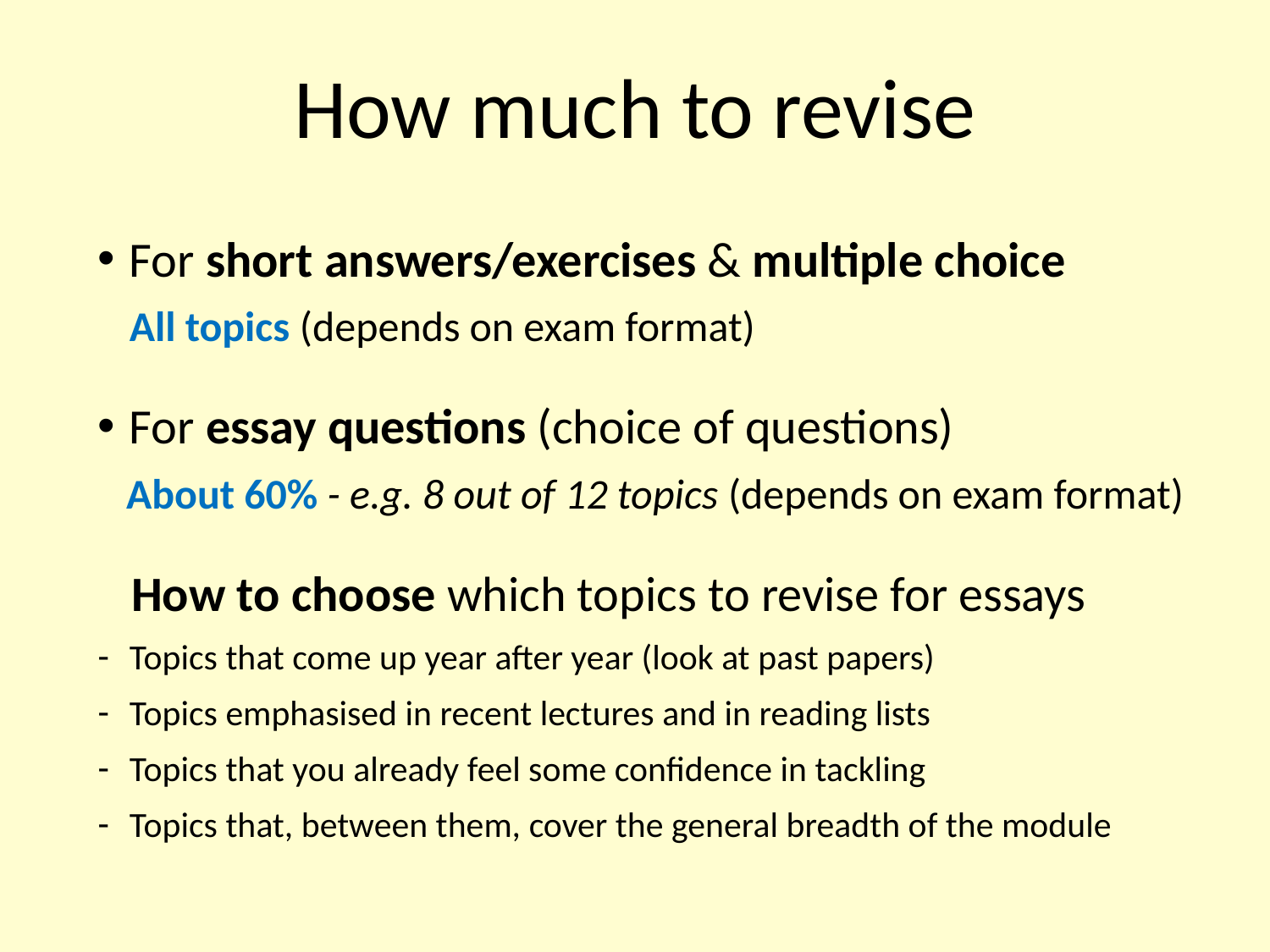

# How much to revise

For short answers/exercises & multiple choice
	All topics (depends on exam format)

For essay questions (choice of questions)
   About 60% - e.g. 8 out of 12 topics (depends on exam format)

   How to choose which topics to revise for essays
Topics that come up year after year (look at past papers)
Topics emphasised in recent lectures and in reading lists
Topics that you already feel some confidence in tackling
Topics that, between them, cover the general breadth of the module